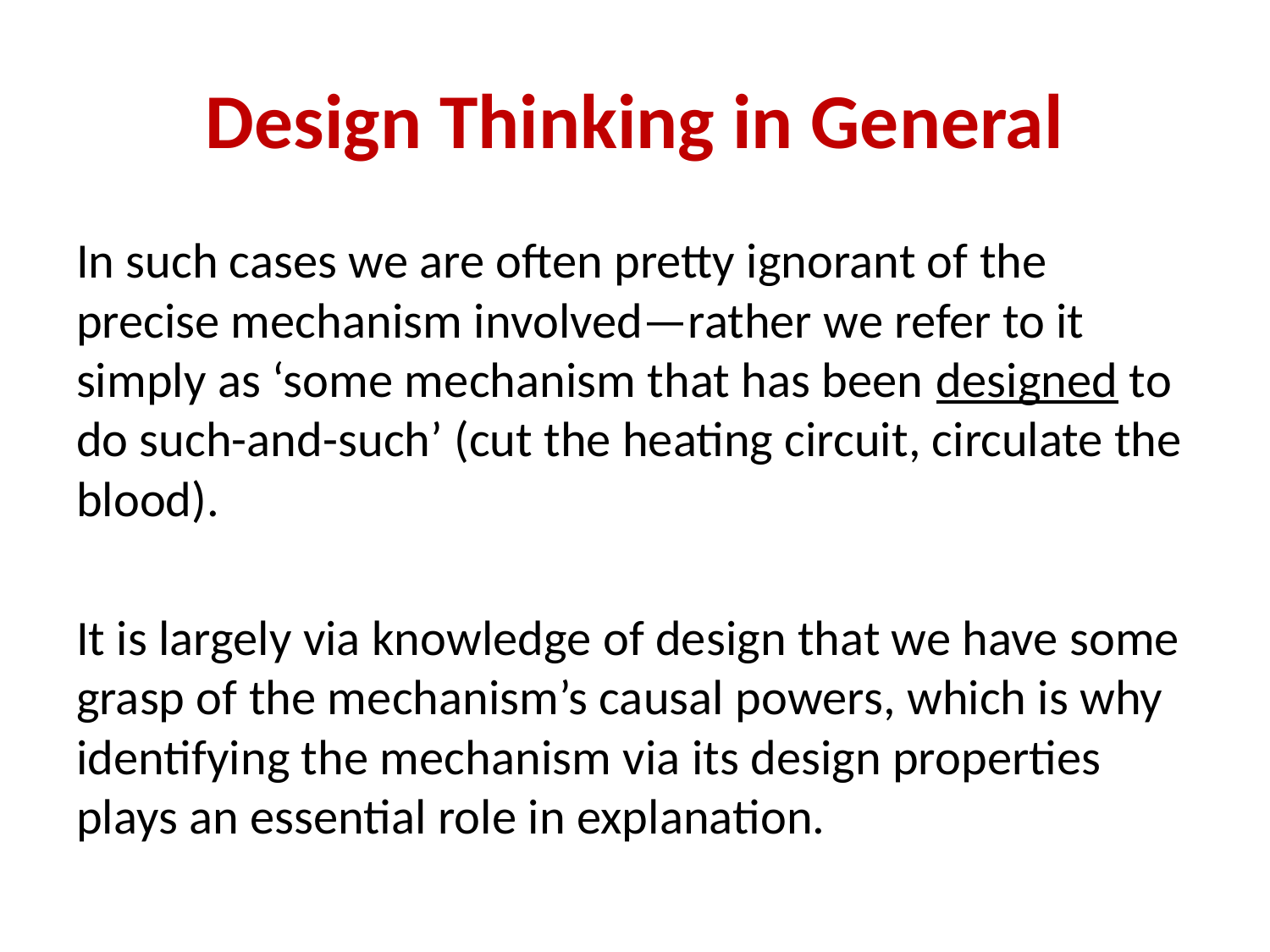

# Design Thinking in General
In such cases we are often pretty ignorant of the precise mechanism involved—rather we refer to it simply as ‘some mechanism that has been designed to do such-and-such’ (cut the heating circuit, circulate the blood).

It is largely via knowledge of design that we have some grasp of the mechanism’s causal powers, which is why identifying the mechanism via its design properties plays an essential role in explanation.